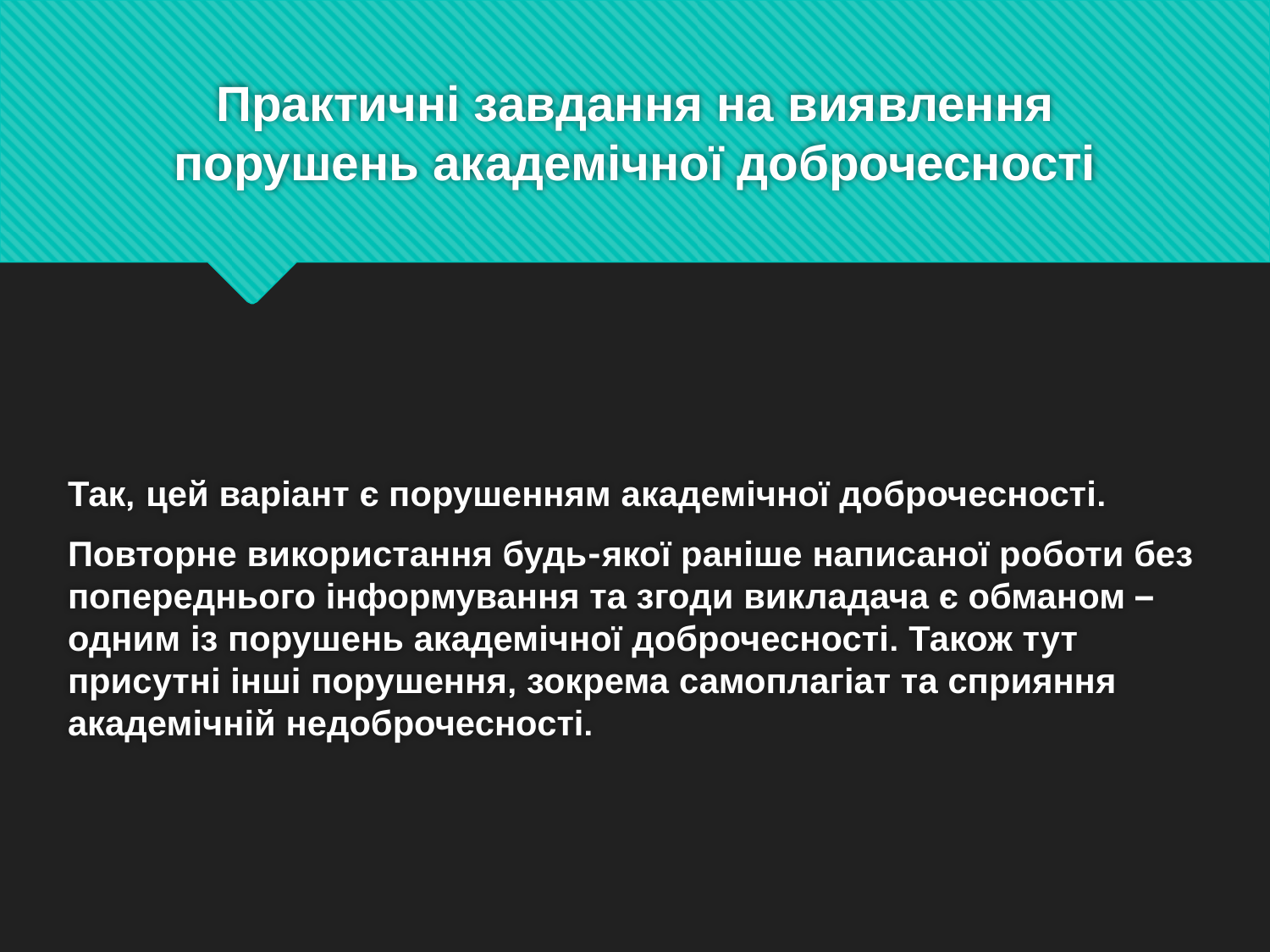

# Практичні завдання на виявлення порушень академічної доброчесності
Так, цей варіант є порушенням академічної доброчесності.
Повторне використання будь-якої раніше написаної роботи без попереднього інформування та згоди викладача є обманом – одним із порушень академічної доброчесності. Також тут присутні інші порушення, зокрема самоплагіат та сприяння академічній недоброчесності.